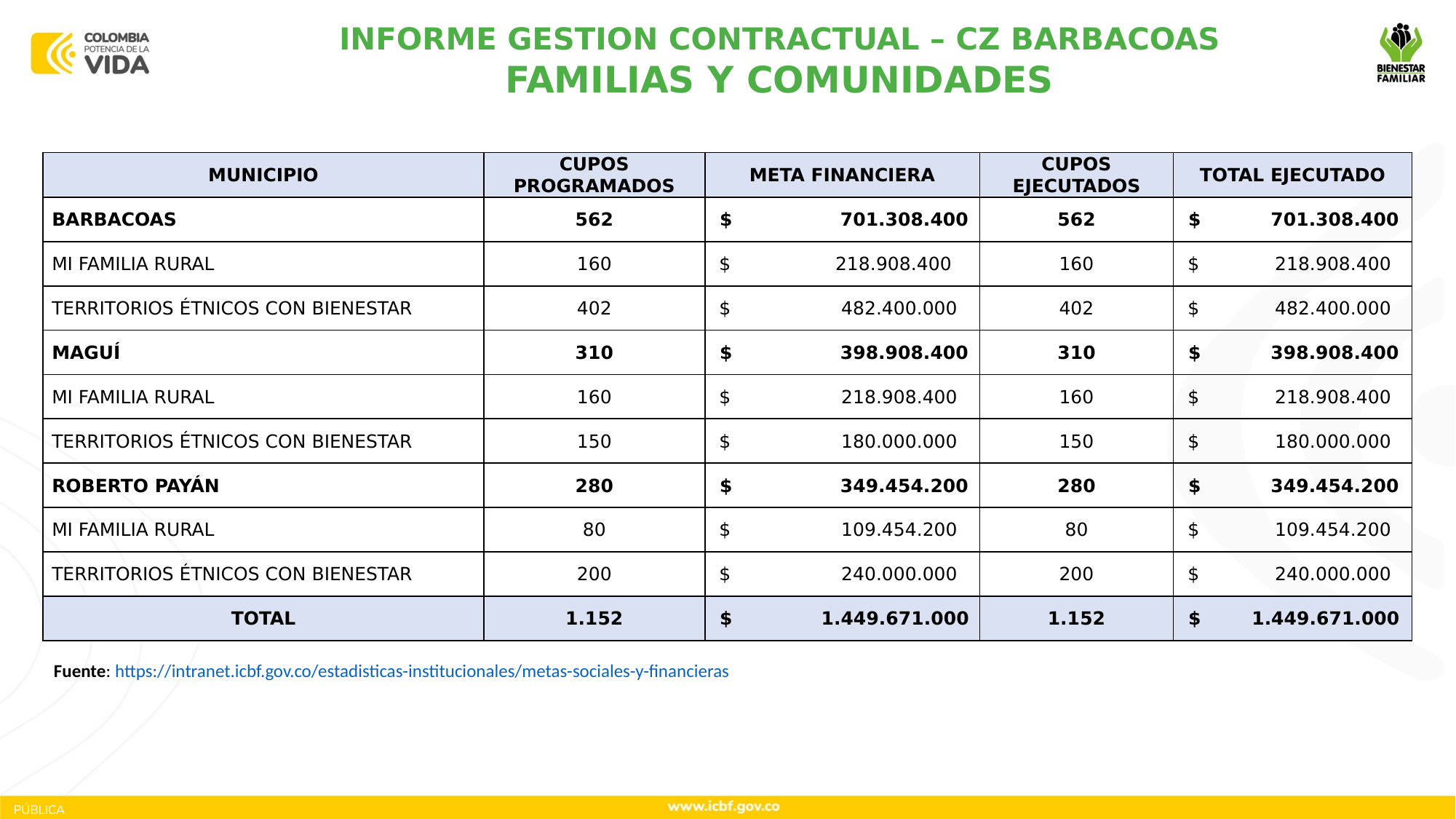

INFORME GESTION CONTRACTUAL – CZ BARBACOAS
FAMILIAS Y COMUNIDADES
| MUNICIPIO | CUPOS PROGRAMADOS | META FINANCIERA | CUPOS EJECUTADOS | TOTAL EJECUTADO |
| --- | --- | --- | --- | --- |
| BARBACOAS | 562 | $ 701.308.400 | 562 | $ 701.308.400 |
| MI FAMILIA RURAL | 160 | $ 218.908.400 | 160 | $ 218.908.400 |
| TERRITORIOS ÉTNICOS CON BIENESTAR | 402 | $ 482.400.000 | 402 | $ 482.400.000 |
| MAGUÍ | 310 | $ 398.908.400 | 310 | $ 398.908.400 |
| MI FAMILIA RURAL | 160 | $ 218.908.400 | 160 | $ 218.908.400 |
| TERRITORIOS ÉTNICOS CON BIENESTAR | 150 | $ 180.000.000 | 150 | $ 180.000.000 |
| ROBERTO PAYÁN | 280 | $ 349.454.200 | 280 | $ 349.454.200 |
| MI FAMILIA RURAL | 80 | $ 109.454.200 | 80 | $ 109.454.200 |
| TERRITORIOS ÉTNICOS CON BIENESTAR | 200 | $ 240.000.000 | 200 | $ 240.000.000 |
| TOTAL | 1.152 | $ 1.449.671.000 | 1.152 | $ 1.449.671.000 |
Fuente: https://intranet.icbf.gov.co/estadisticas-institucionales/metas-sociales-y-financieras
PÚBLICA